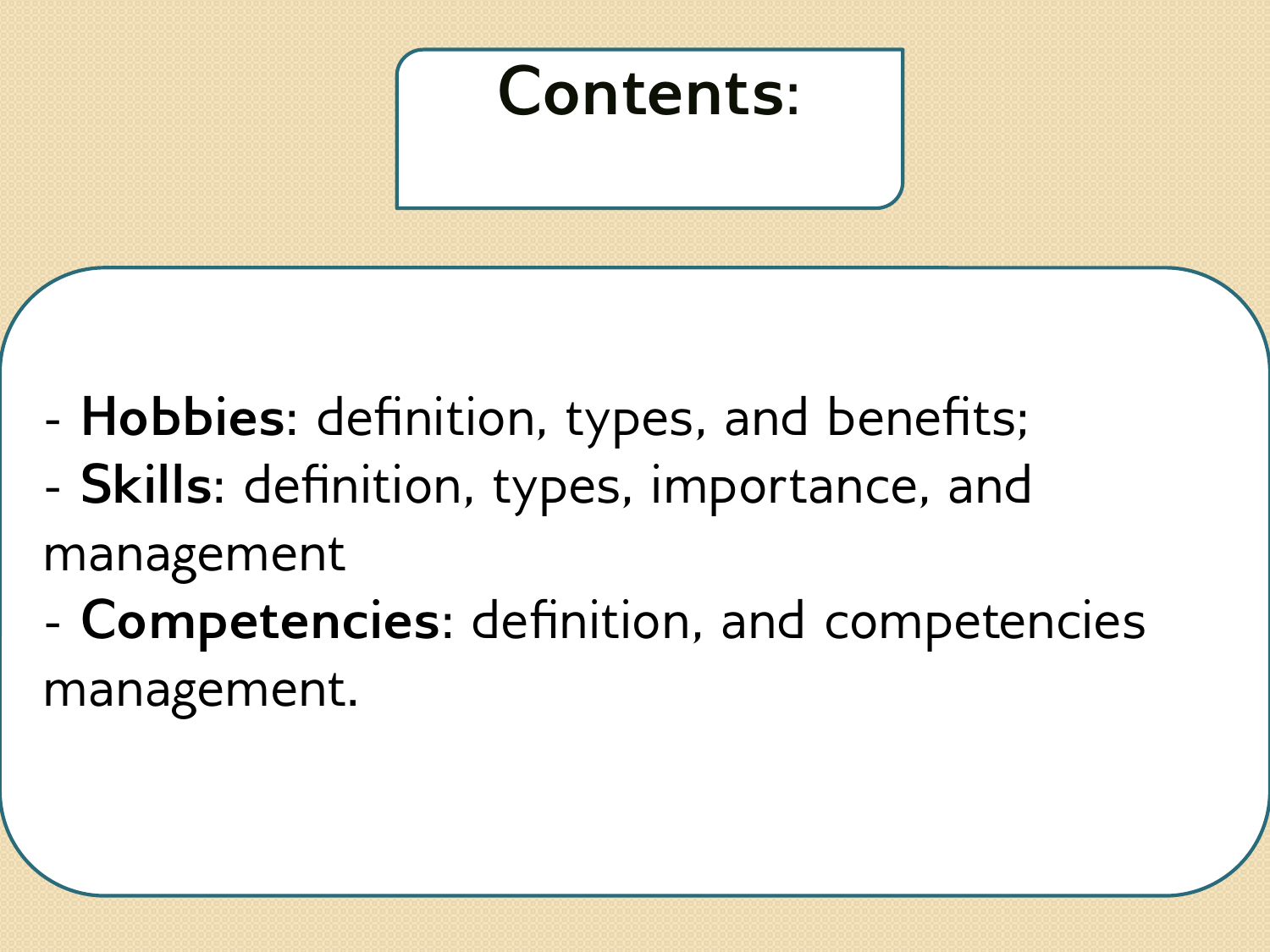

Contents:

- Hobbies: definition, types, and benefits;
- Skills: definition, types, importance, and management
- Competencies: definition, and competencies management.

3